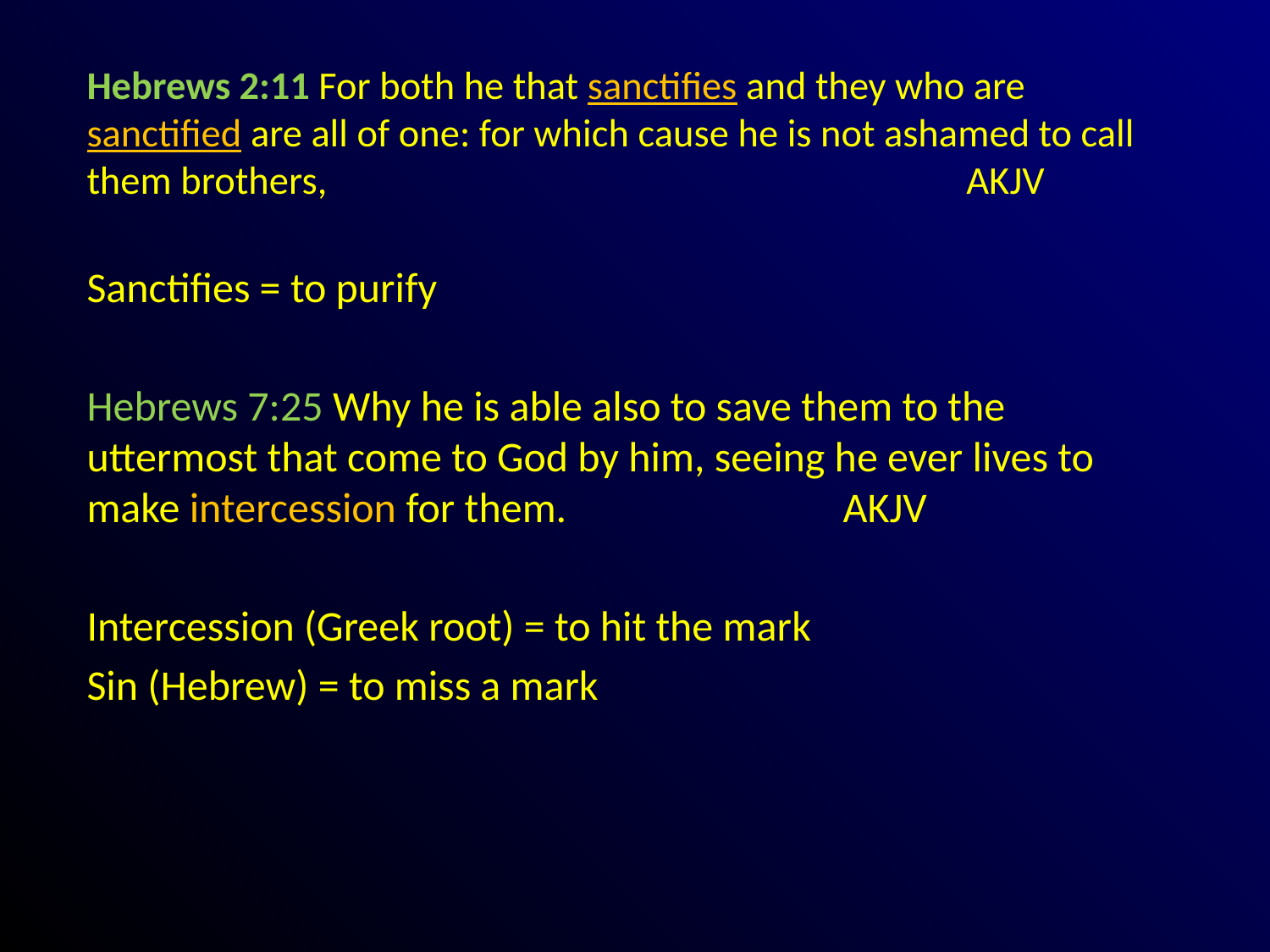

# Hebrews 2:11 For both he that sanctifies and they who are sanctified are all of one: for which cause he is not ashamed to call them brothers,                                                                        AKJV
Sanctifies = to purify

Hebrews 7:25 Why he is able also to save them to the uttermost that come to God by him, seeing he ever lives to make intercession for them.                             AKJV

Intercession (Greek root) = to hit the mark
Sin (Hebrew) = to miss a mark